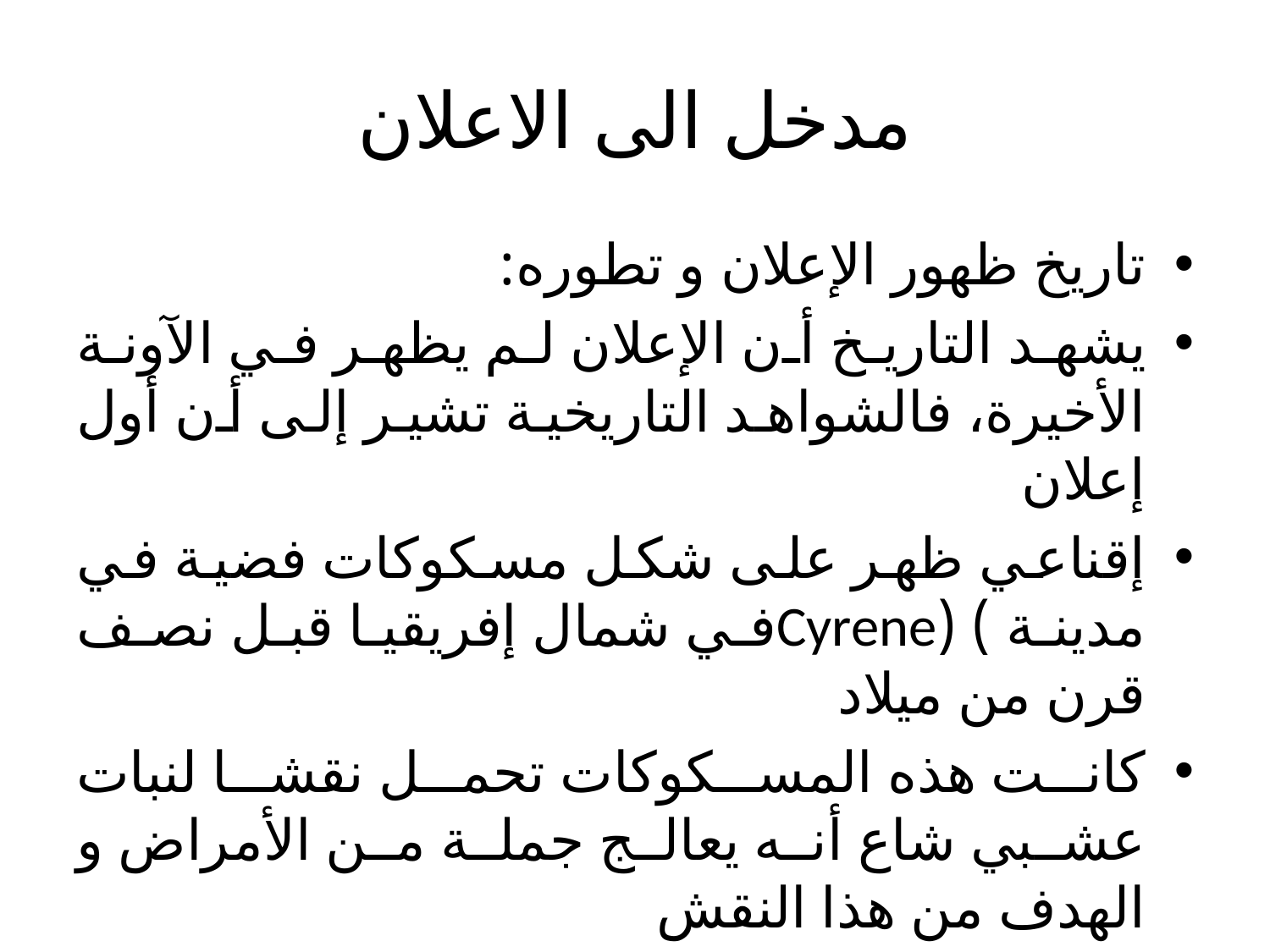

# مدخل الى الاعلان
تاريخ ظهور الإعلان و تطوره:
يشهد التاريخ أن الإعلان لم يظهر في الآونة الأخيرة، فالشواهد التاريخية تشير إلى أن أول إعلان
إقناعي ظهر على شكل مسكوكات فضية في مدينة ) (Cyreneفي شمال إفريقيا قبل نصف قرن من ميلاد
كانت هذه المسكوكات تحمل نقشا لنبات عشبي شاع أنه يعالج جملة من الأمراض و الهدف من هذا النقش
كان إقناع الناس باقتناء هذا العشب من إقطاعي المدينة.